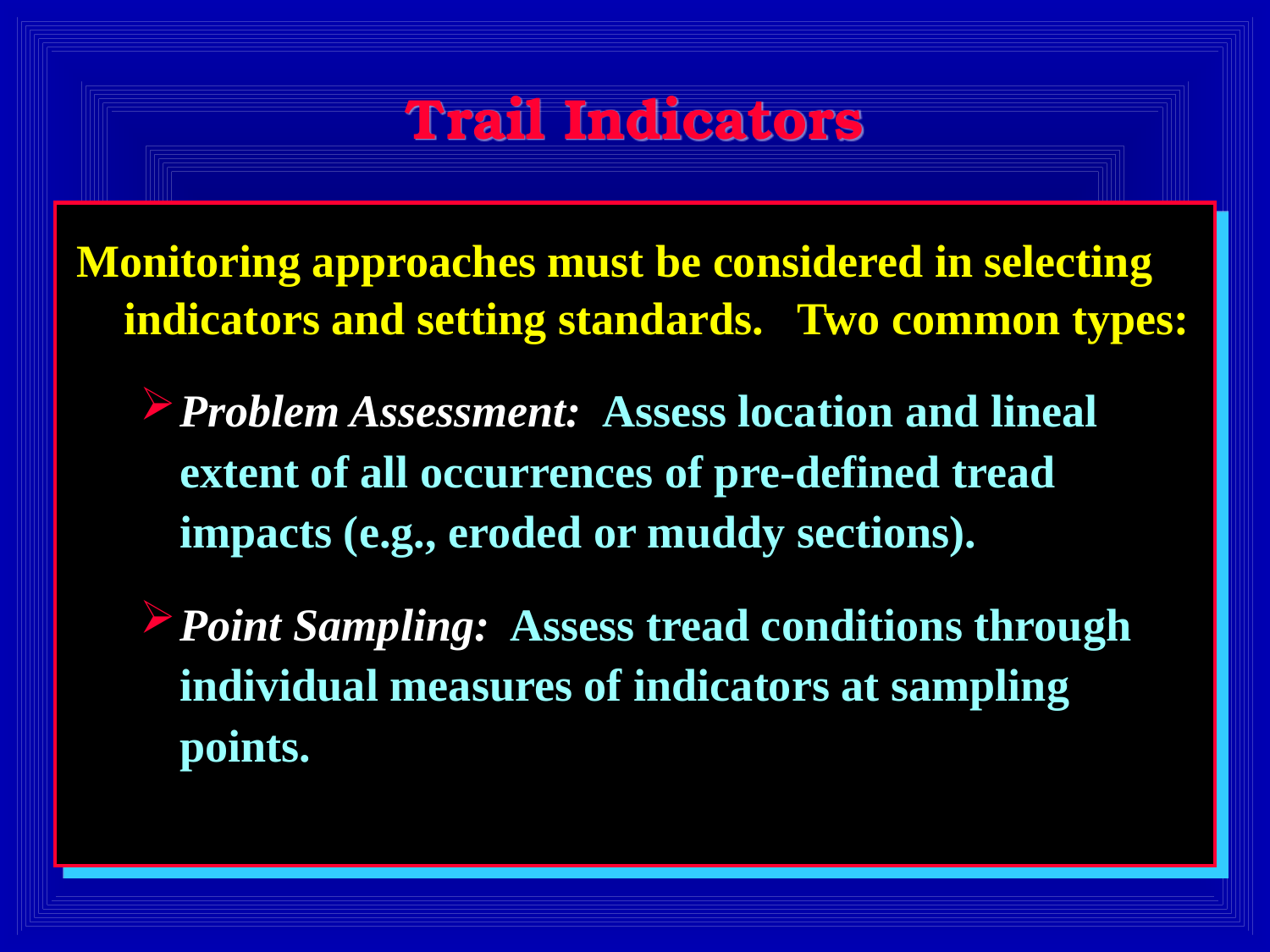

# Trail Indicators
Monitoring approaches must be considered in selecting indicators and setting standards.   Two common types:
Problem Assessment:  Assess location and lineal extent of all occurrences of pre-defined tread impacts (e.g., eroded or muddy sections).
Point Sampling:  Assess tread conditions through individual measures of indicators at sampling points.